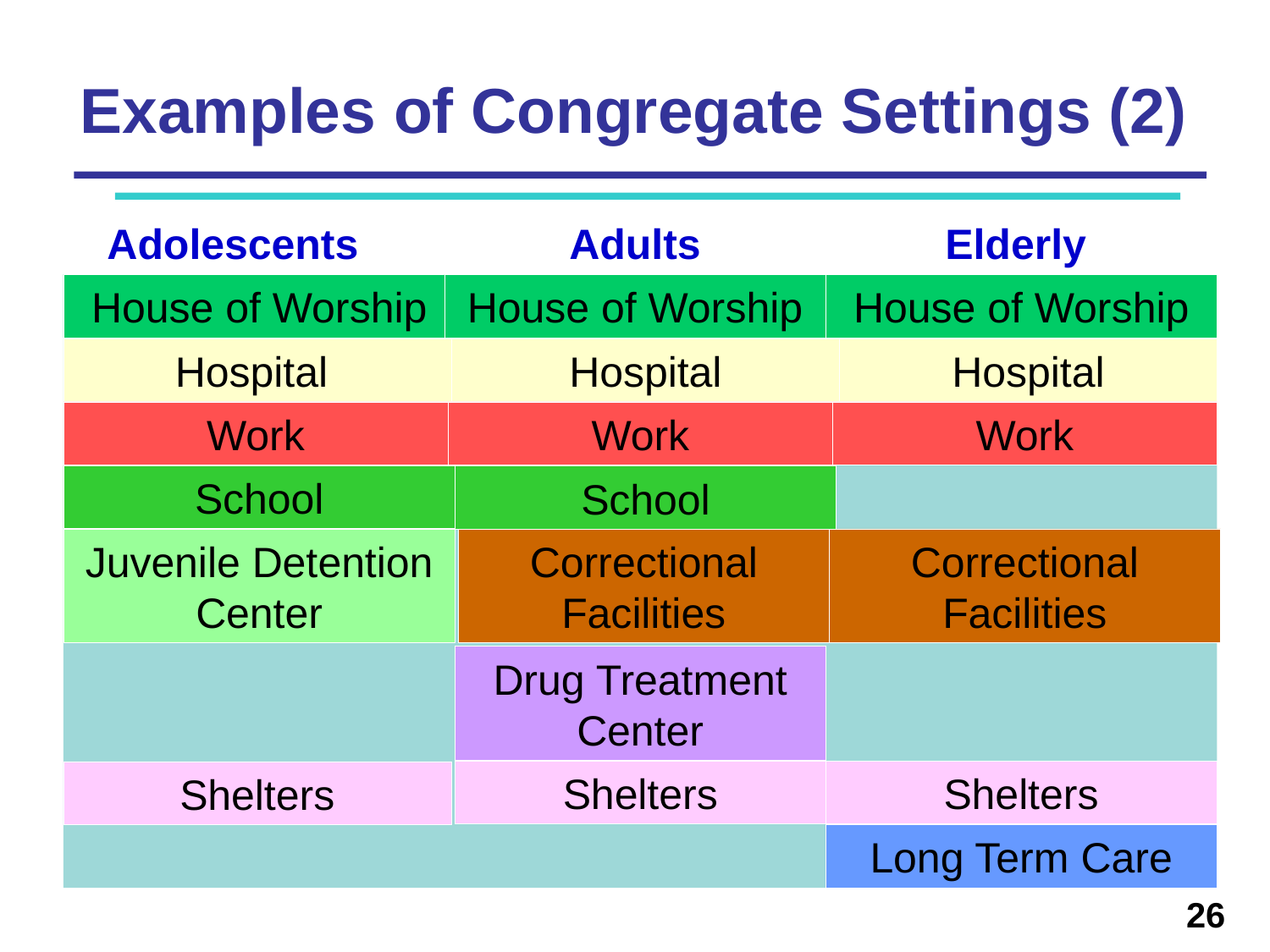

Examples of Congregate Settings (2)
Adolescents
Elderly
Adults

House of Worship
House of Worship
House of Worship
Hospital
Hospital
Hospital
Work
Work
Work
School
School
Correctional Facilities
Correctional Facilities
Juvenile Detention Center
Drug Treatment Center
Shelters
Shelters
Shelters
Long Term Care
26